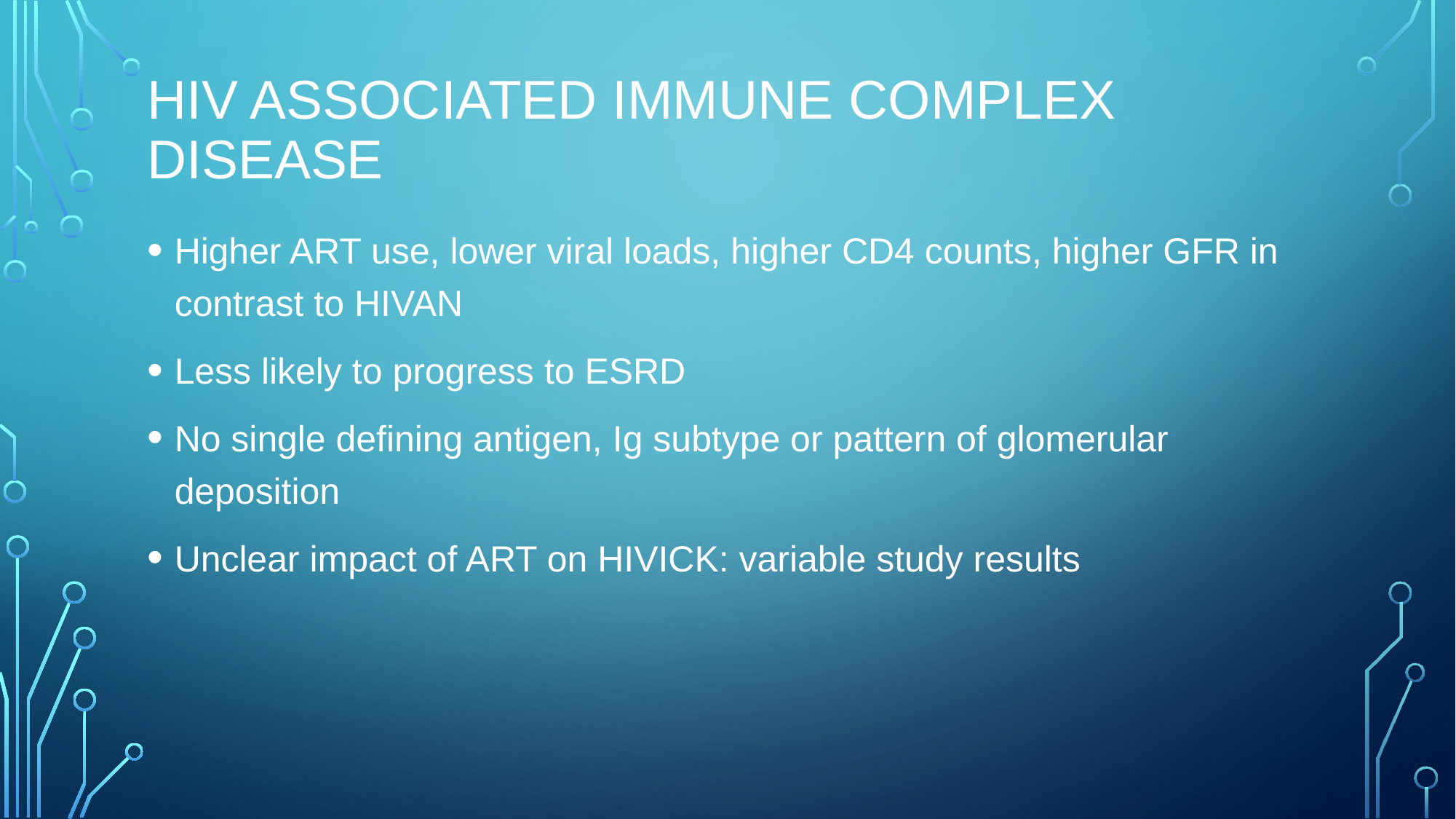

# HIV associated immune complex disease
Higher ART use, lower viral loads, higher CD4 counts, higher GFR in contrast to HIVAN
Less likely to progress to ESRD
No single defining antigen, Ig subtype or pattern of glomerular deposition
Unclear impact of ART on HIVICK: variable study results